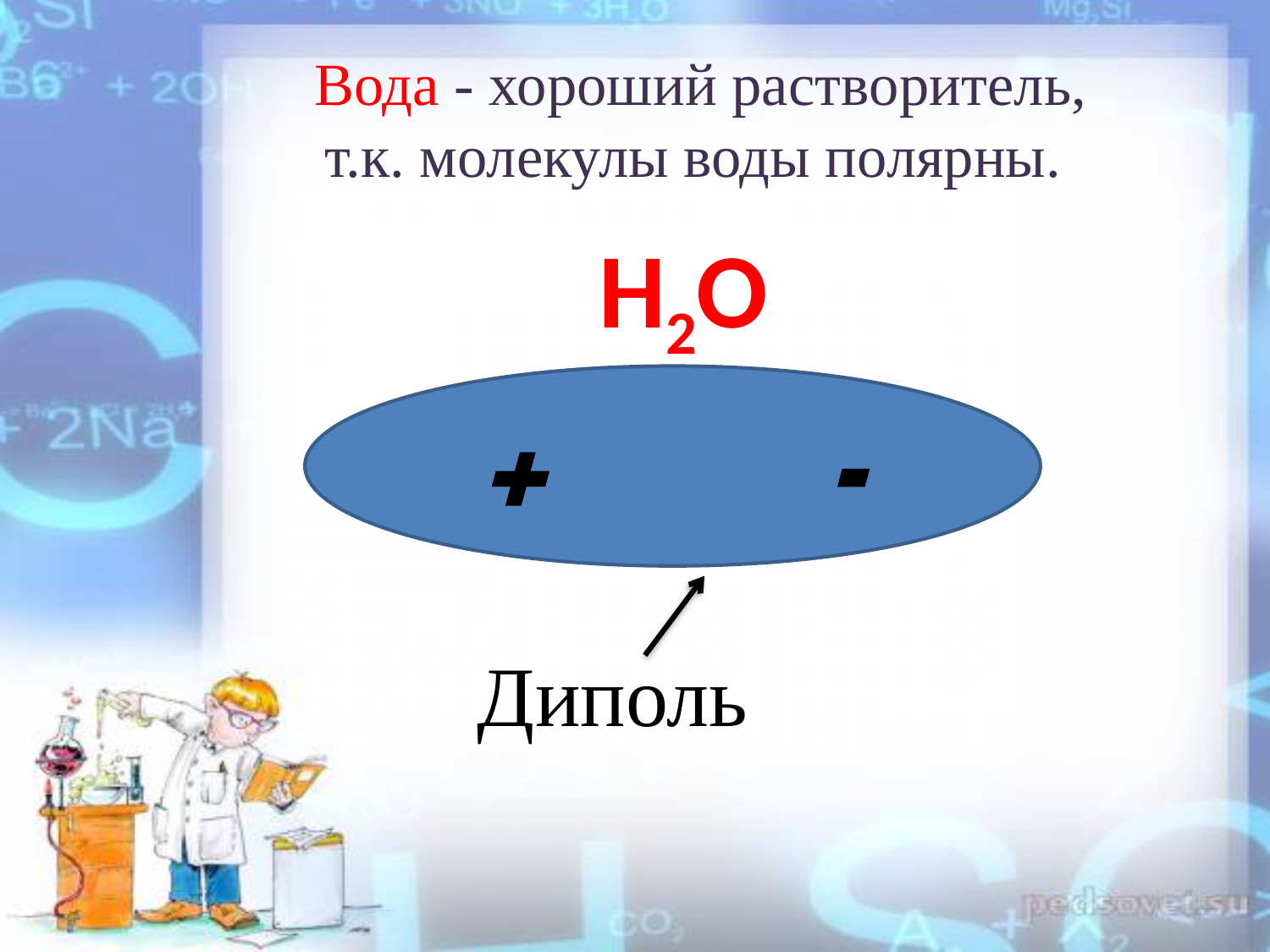

# Вода - хороший растворитель, т.к. молекулы воды полярны.
H2О
+         -
Диполь